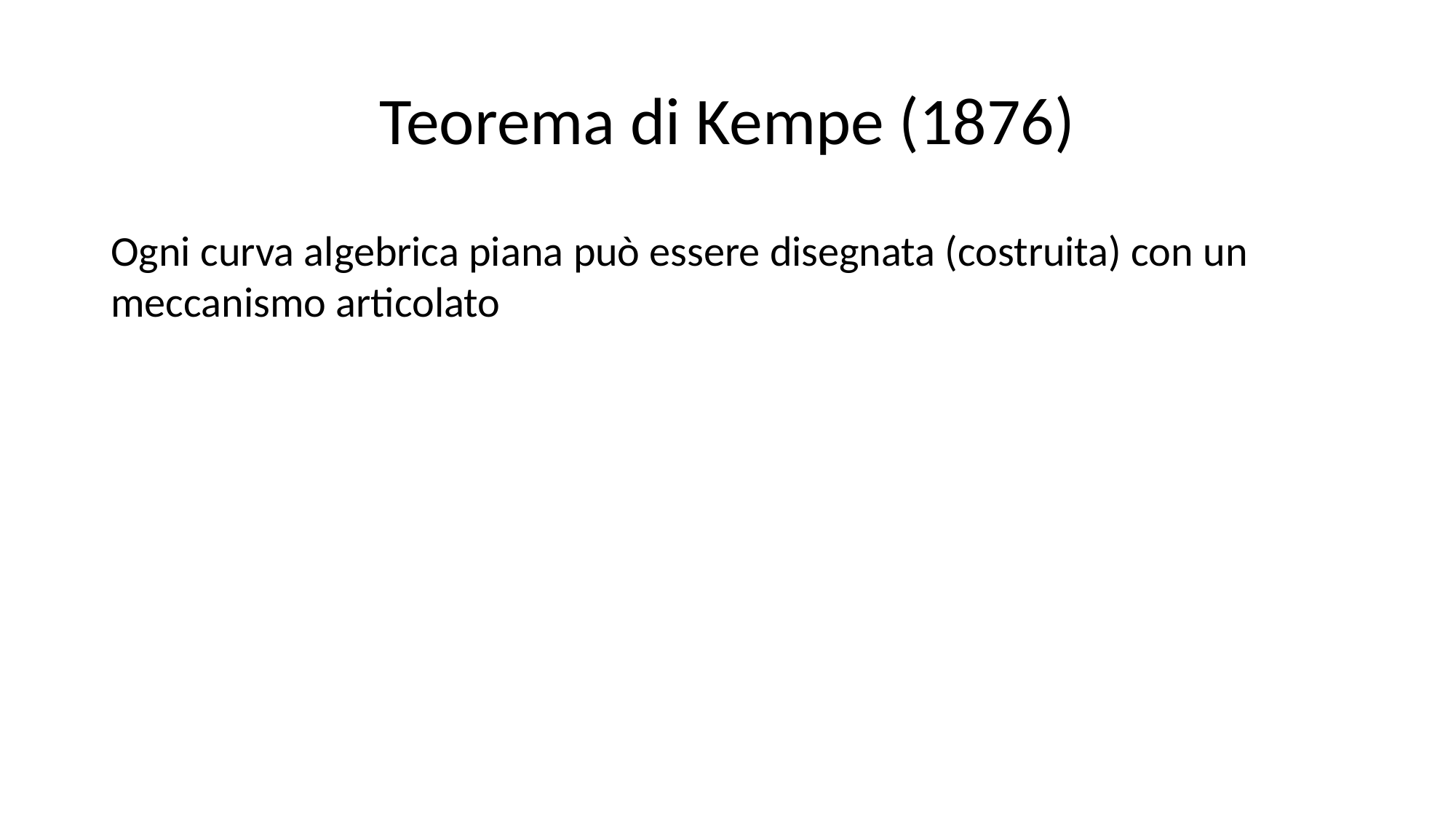

# Teorema di Kempe (1876)
Ogni curva algebrica piana può essere disegnata (costruita) con un meccanismo articolato